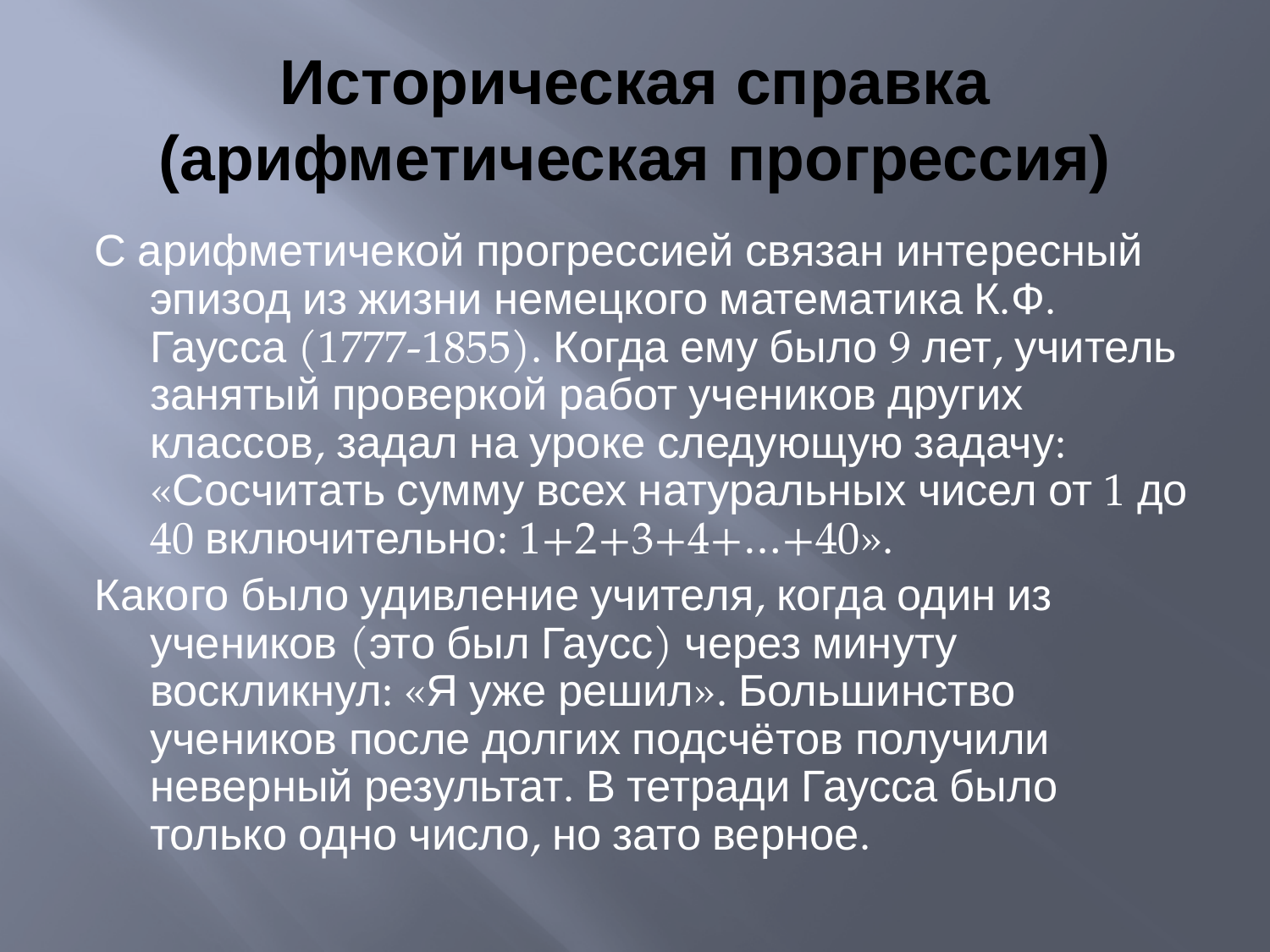

# Историческая справка (арифметическая прогрессия)‏
С арифметичекой прогрессией связан интересный эпизод из жизни немецкого математика К.Ф. Гаусса (1777-1855). Когда ему было 9 лет, учитель занятый проверкой работ учеников других классов, задал на уроке следующую задачу: «Сосчитать сумму всех натуральных чисел от 1 до 40 включительно: 1+2+3+4+…+40».
Какого было удивление учителя, когда один из учеников (это был Гаусс) через минуту воскликнул: «Я уже решил». Большинство учеников после долгих подсчётов получили неверный результат. В тетради Гаусса было только одно число, но зато верное.